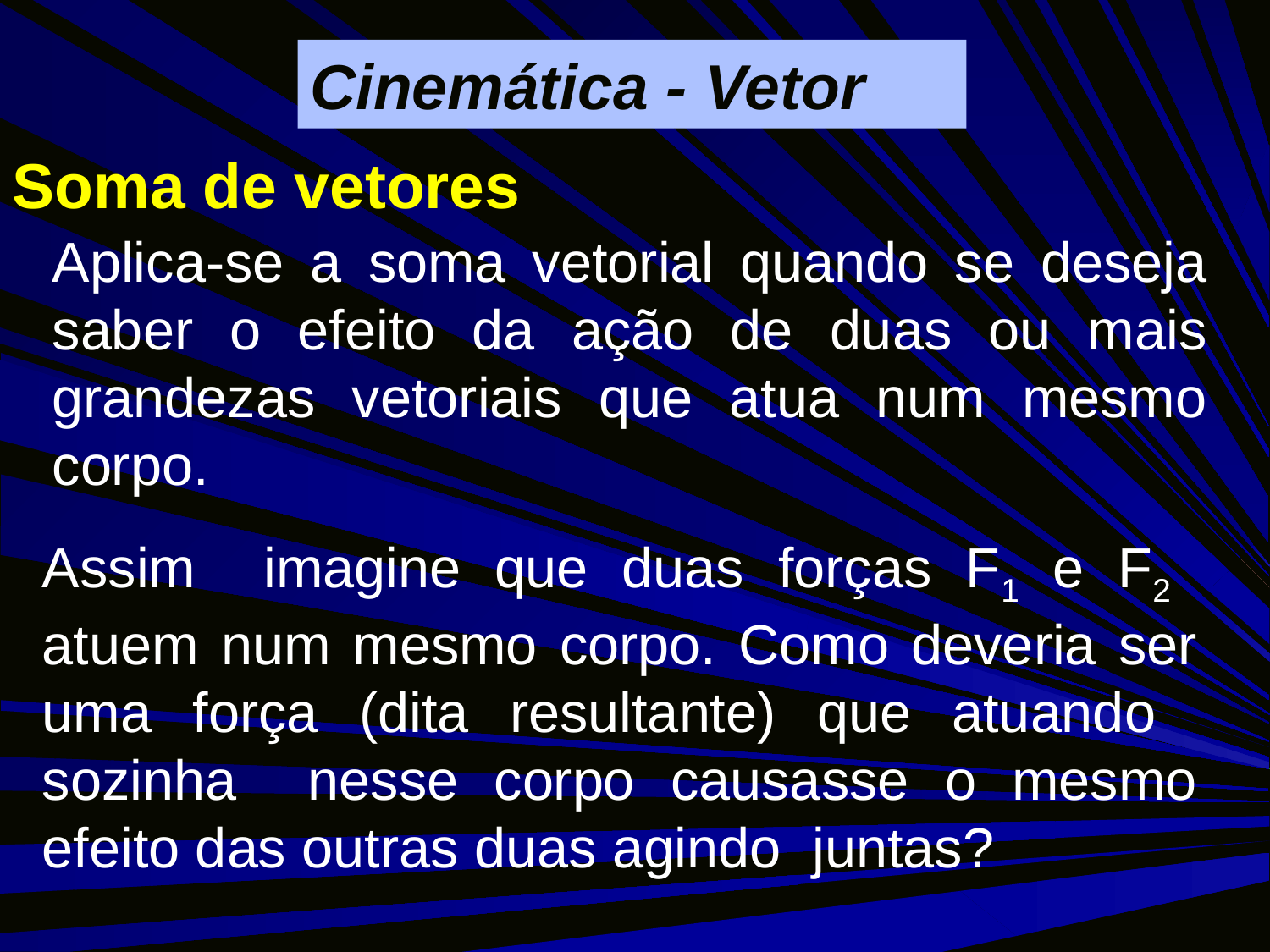

Cinemática - Vetor
Soma de vetores
Aplica-se a soma vetorial quando se deseja saber o efeito da ação de duas ou mais grandezas vetoriais que atua num mesmo corpo.
Assim  imagine que duas forças F1 e F2  atuem num mesmo corpo. Como deveria ser uma força (dita resultante) que atuando  sozinha  nesse corpo causasse o mesmo efeito das outras duas agindo  juntas?